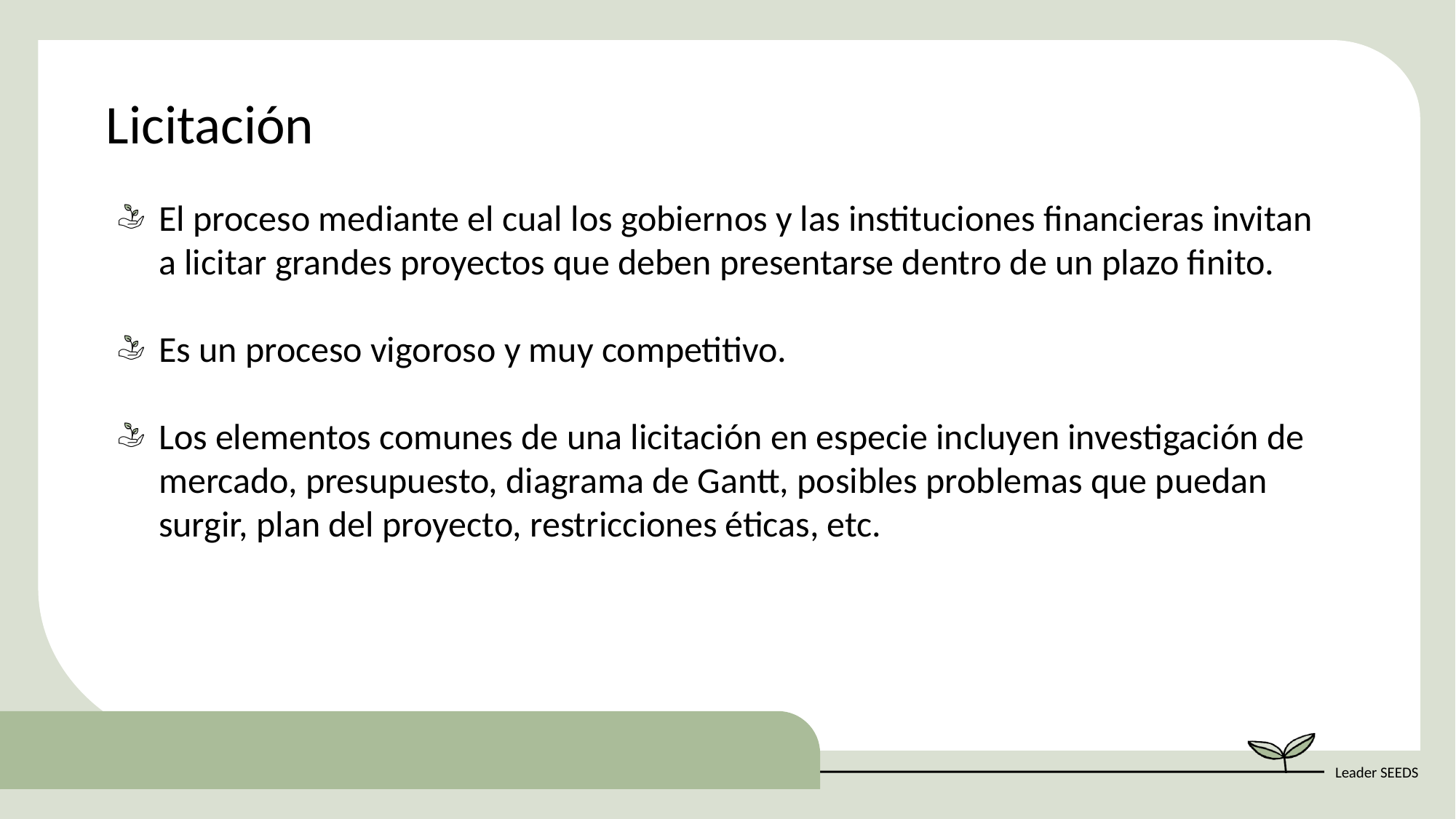

Licitación
El proceso mediante el cual los gobiernos y las instituciones financieras invitan a licitar grandes proyectos que deben presentarse dentro de un plazo finito.

Es un proceso vigoroso y muy competitivo.

Los elementos comunes de una licitación en especie incluyen investigación de mercado, presupuesto, diagrama de Gantt, posibles problemas que puedan surgir, plan del proyecto, restricciones éticas, etc.